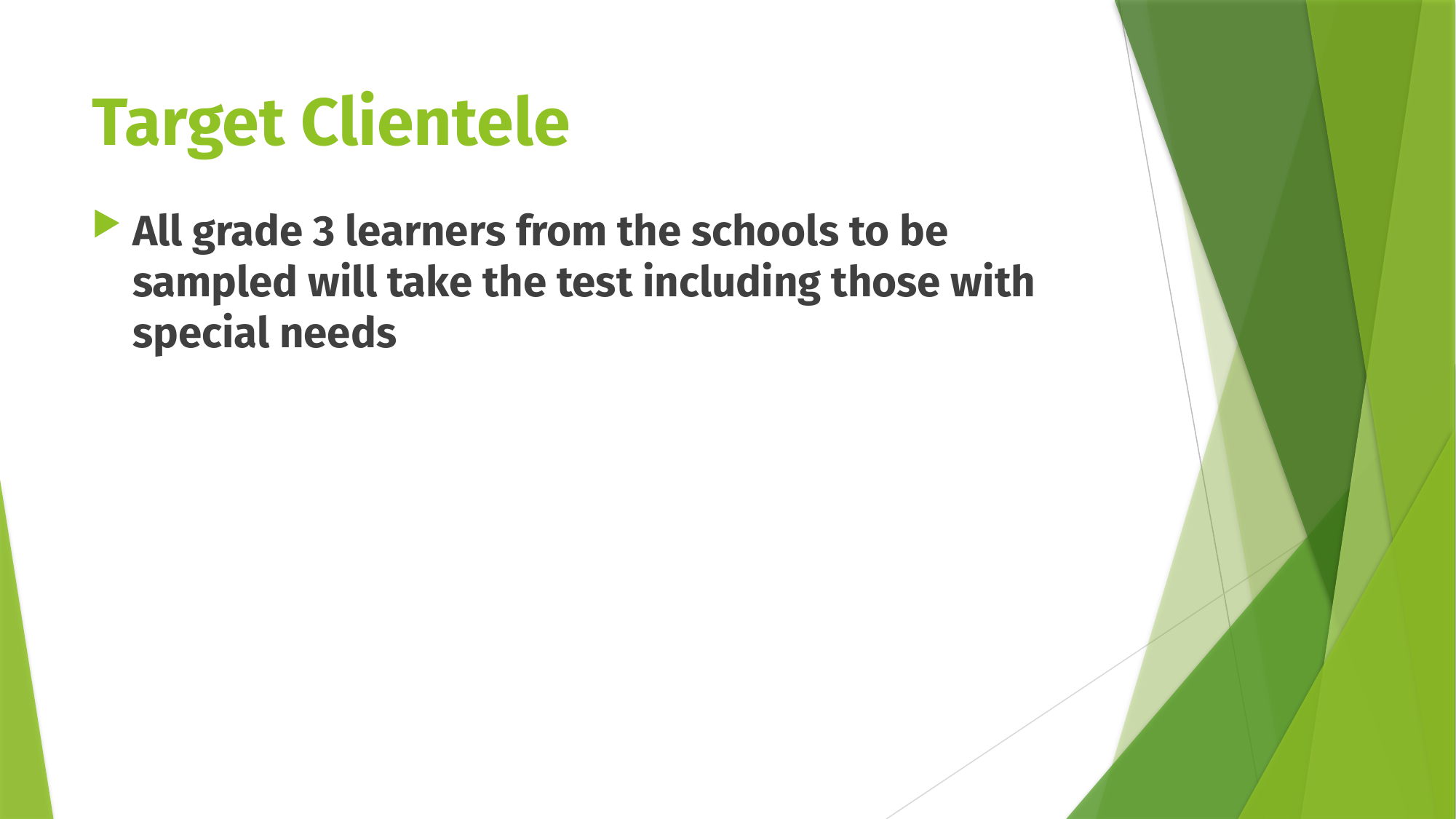

# Target Clientele
All grade 3 learners from the schools to be sampled will take the test including those with special needs